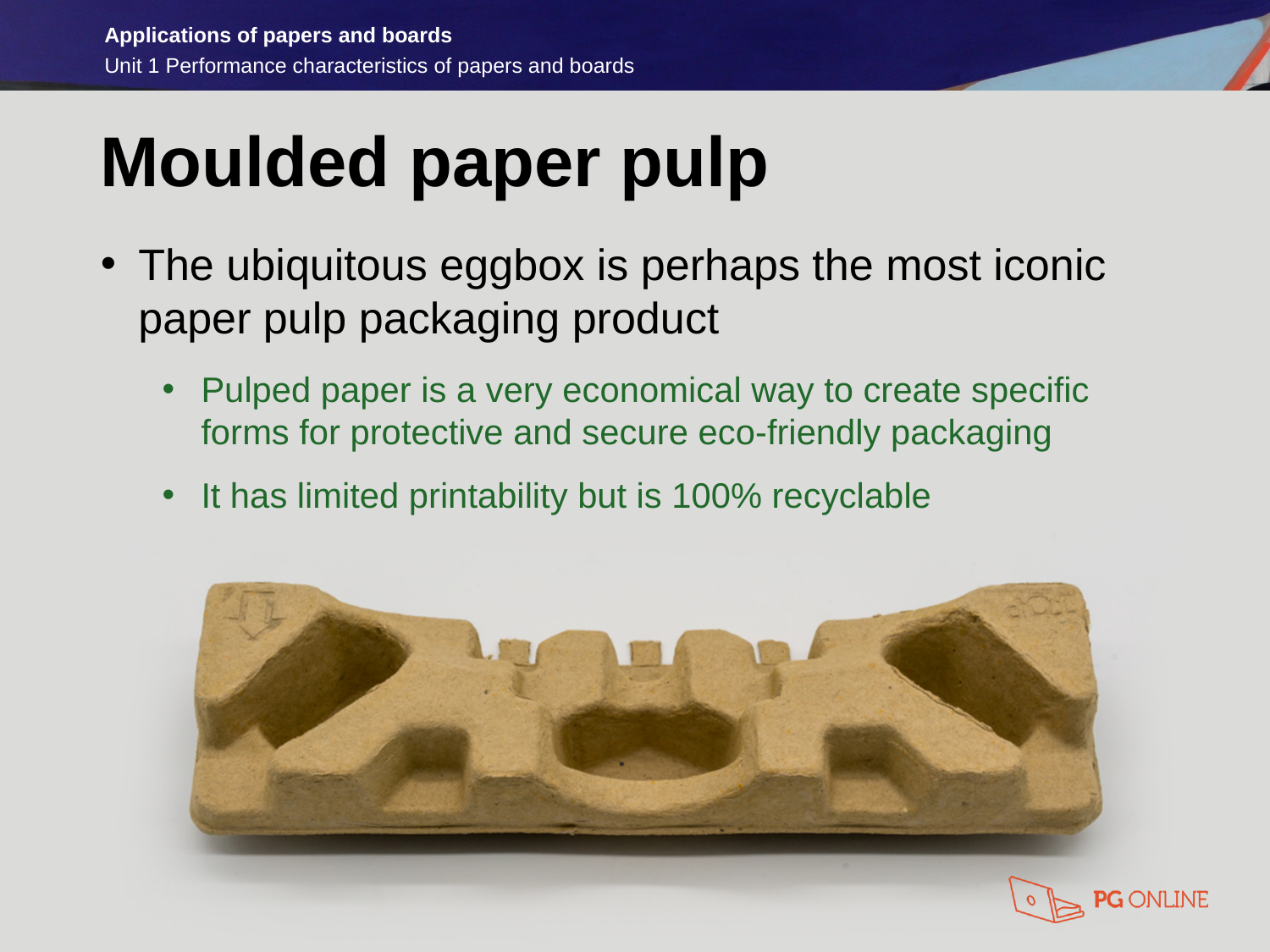

Moulded paper pulp
The ubiquitous eggbox is perhaps the most iconic paper pulp packaging product
Pulped paper is a very economical way to create specific forms for protective and secure eco-friendly packaging
It has limited printability but is 100% recyclable